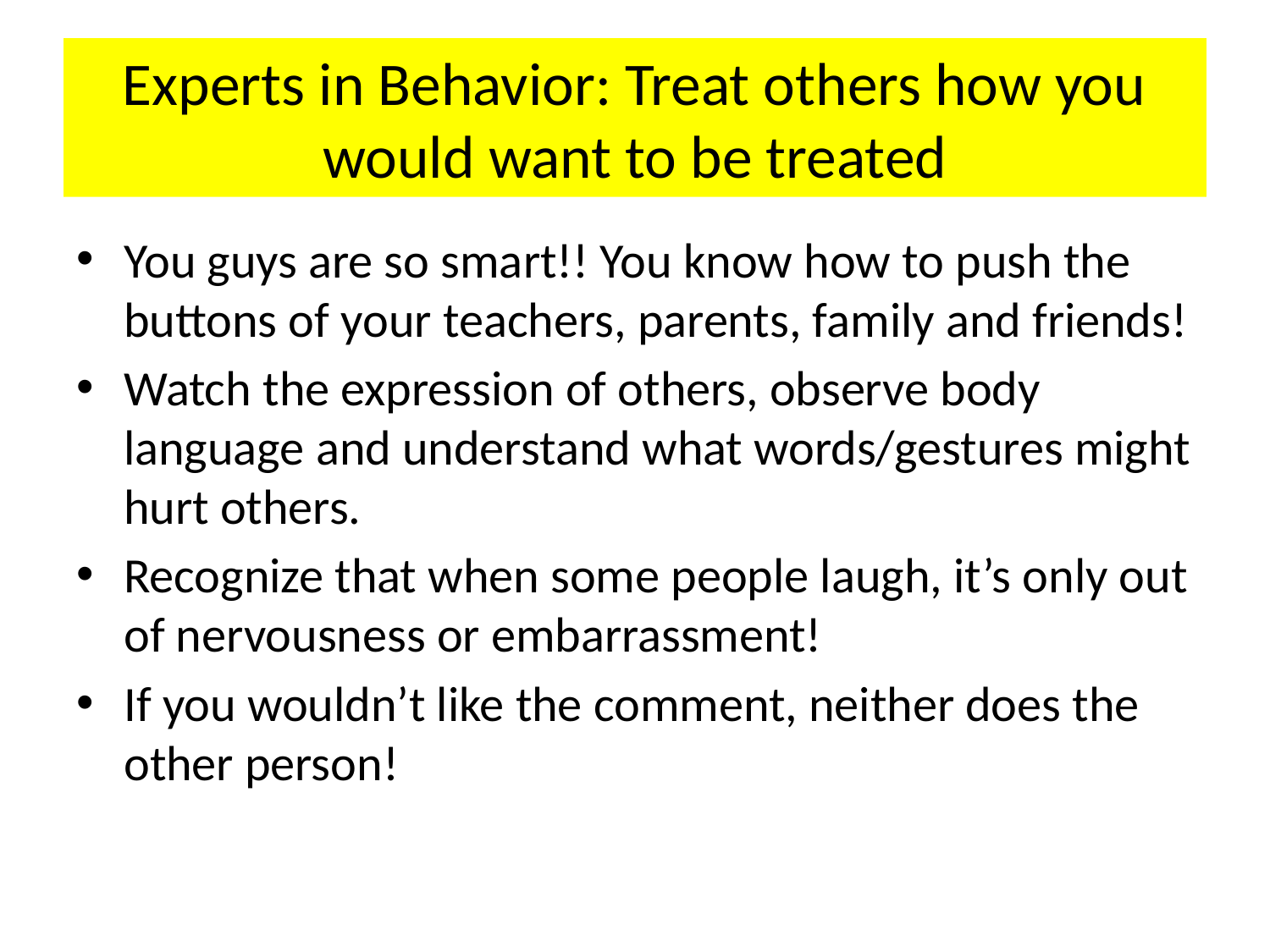

# Experts in Behavior: Treat others how you would want to be treated
You guys are so smart!! You know how to push the buttons of your teachers, parents, family and friends!
Watch the expression of others, observe body language and understand what words/gestures might hurt others.
Recognize that when some people laugh, it’s only out of nervousness or embarrassment!
If you wouldn’t like the comment, neither does the other person!